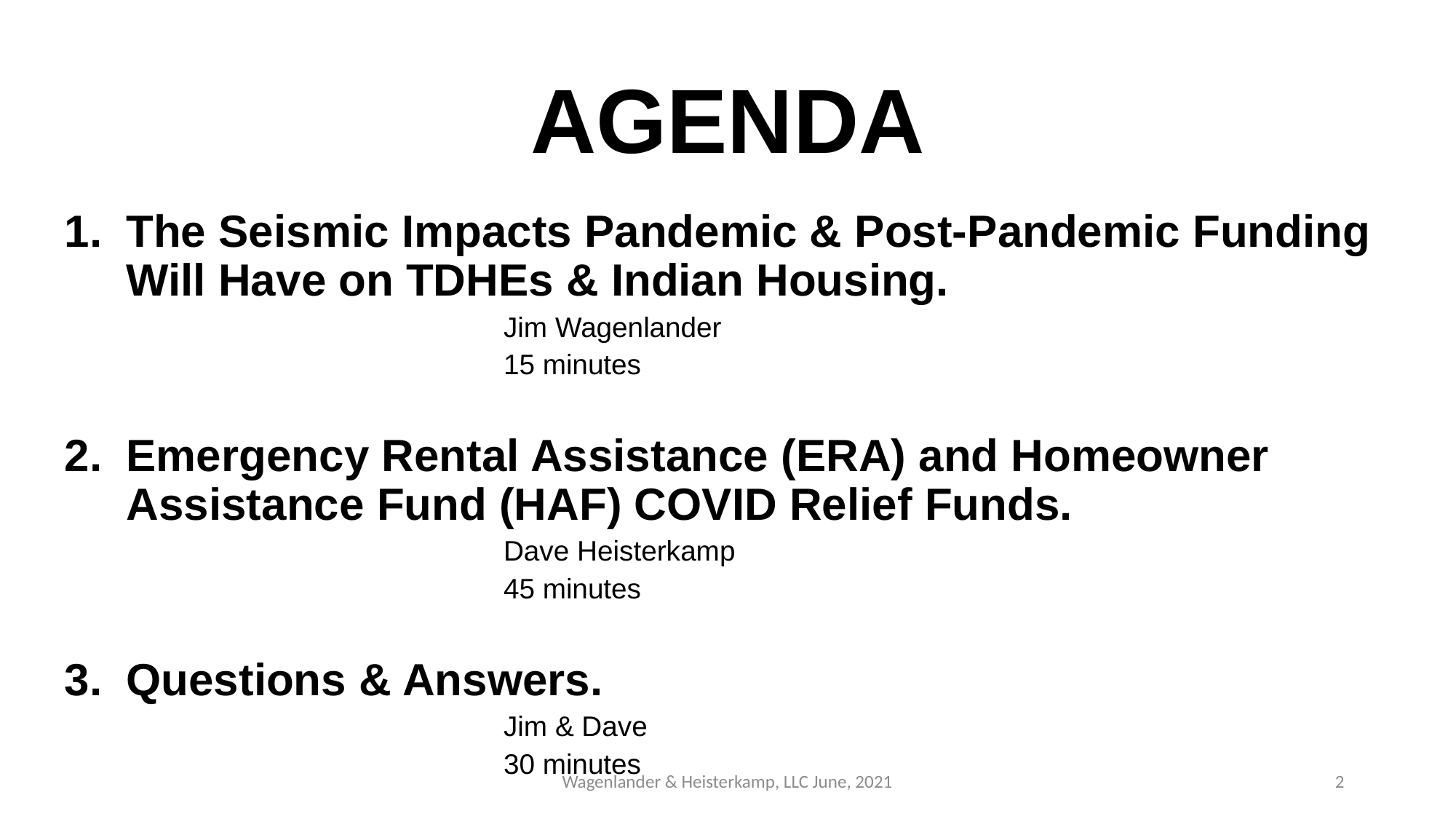

# AGENDA
The Seismic Impacts Pandemic & Post-Pandemic Funding Will Have on TDHEs & Indian Housing.
Jim Wagenlander
15 minutes

Emergency Rental Assistance (ERA) and Homeowner Assistance Fund (HAF) COVID Relief Funds.
Dave Heisterkamp
45 minutes

Questions & Answers.
Jim & Dave
30 minutes
Wagenlander & Heisterkamp, LLC June, 2021
2